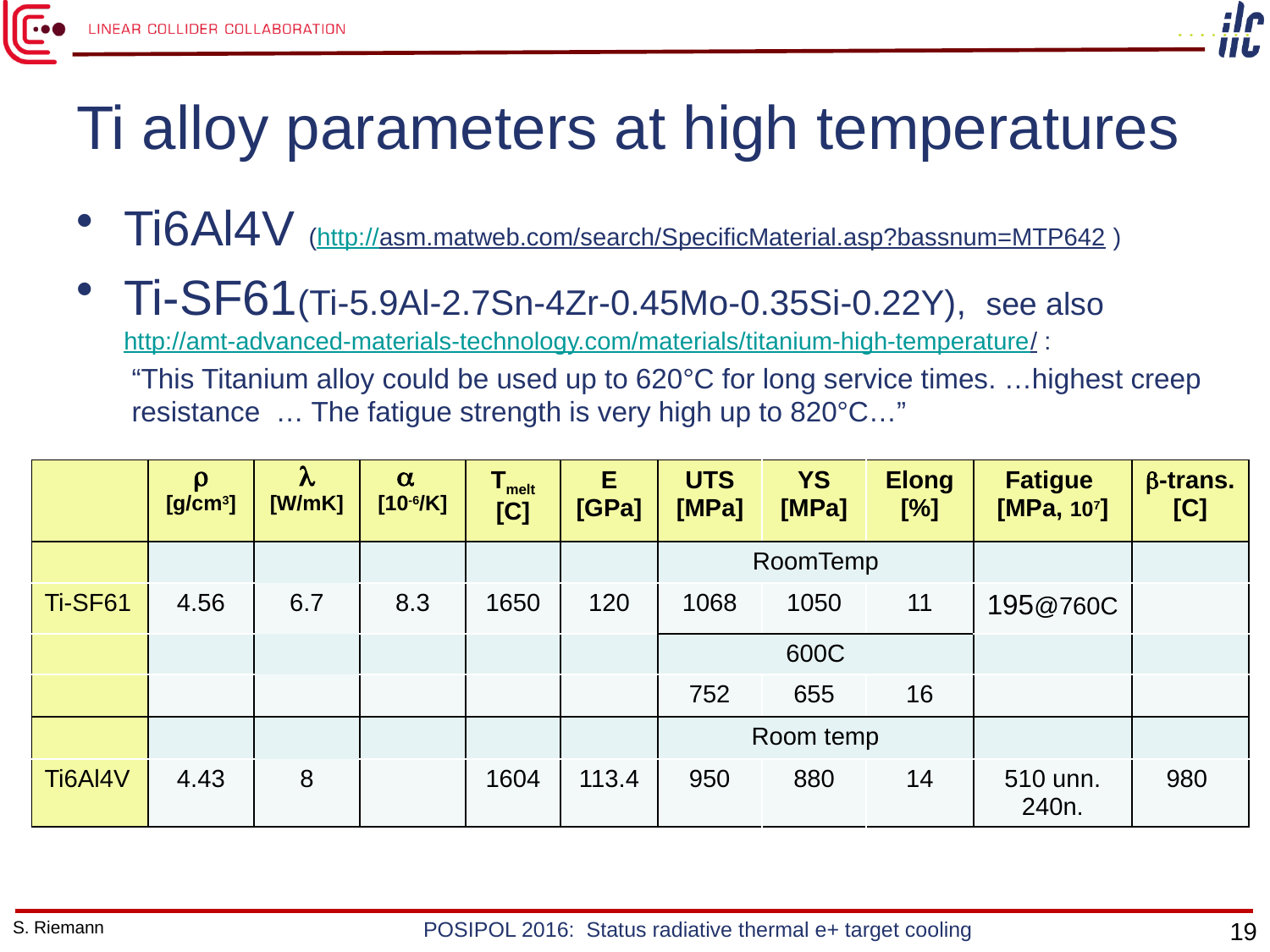

# Ti alloy parameters at high temperatures
Ti6Al4V (http://asm.matweb.com/search/SpecificMaterial.asp?bassnum=MTP642 )
Ti-SF61(Ti-5.9Al-2.7Sn-4Zr-0.45Mo-0.35Si-0.22Y),  see also http://amt-advanced-materials-technology.com/materials/titanium-high-temperature/ :
“This Titanium alloy could be used up to 620°C for long service times. …highest creep resistance  … The fatigue strength is very high up to 820°C…”

|  | ρ [g/cm3] | λ [W/mK] | α [10-6/K] | Tmelt [C] | E [GPa] | UTS [MPa] | YS [MPa] | Elong [%] | Fatigue [MPa, 107] | β-trans. [C] |
| --- | --- | --- | --- | --- | --- | --- | --- | --- | --- | --- |
|  |  |  |  |  |  | RoomTemp |  |  |  |  |
| Ti-SF61 | 4.56 | 6.7 | 8.3 | 1650 | 120 | 1068 | 1050 | 11 | 195@760C |  |
|  |  |  |  |  |  | 600C |  |  |  |  |
|  |  |  |  |  |  | 752 | 655 | 16 |  |  |
|  |  |  |  |  |  | Room temp |  |  |  |  |
| Ti6Al4V | 4.43 | 8 |  | 1604 | 113.4 | 950 | 880 | 14 | 510 unn. 240n. | 980 |
S. Riemann
POSIPOL 2016:  Status radiative thermal e+ target cooling
19